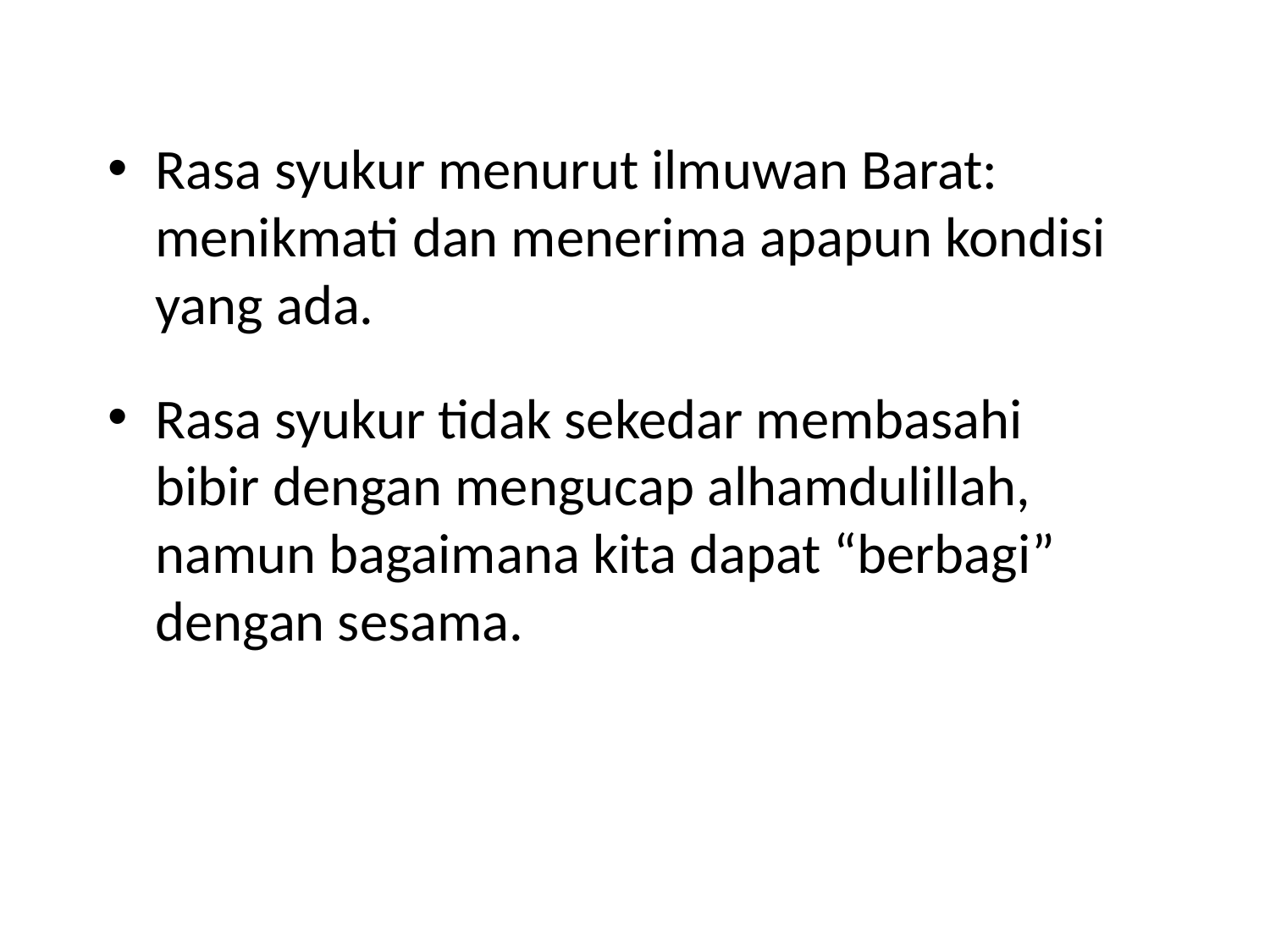

Rasa syukur menurut ilmuwan Barat: menikmati dan menerima apapun kondisi yang ada.

Rasa syukur tidak sekedar membasahi bibir dengan mengucap alhamdulillah, namun bagaimana kita dapat “berbagi” dengan sesama.